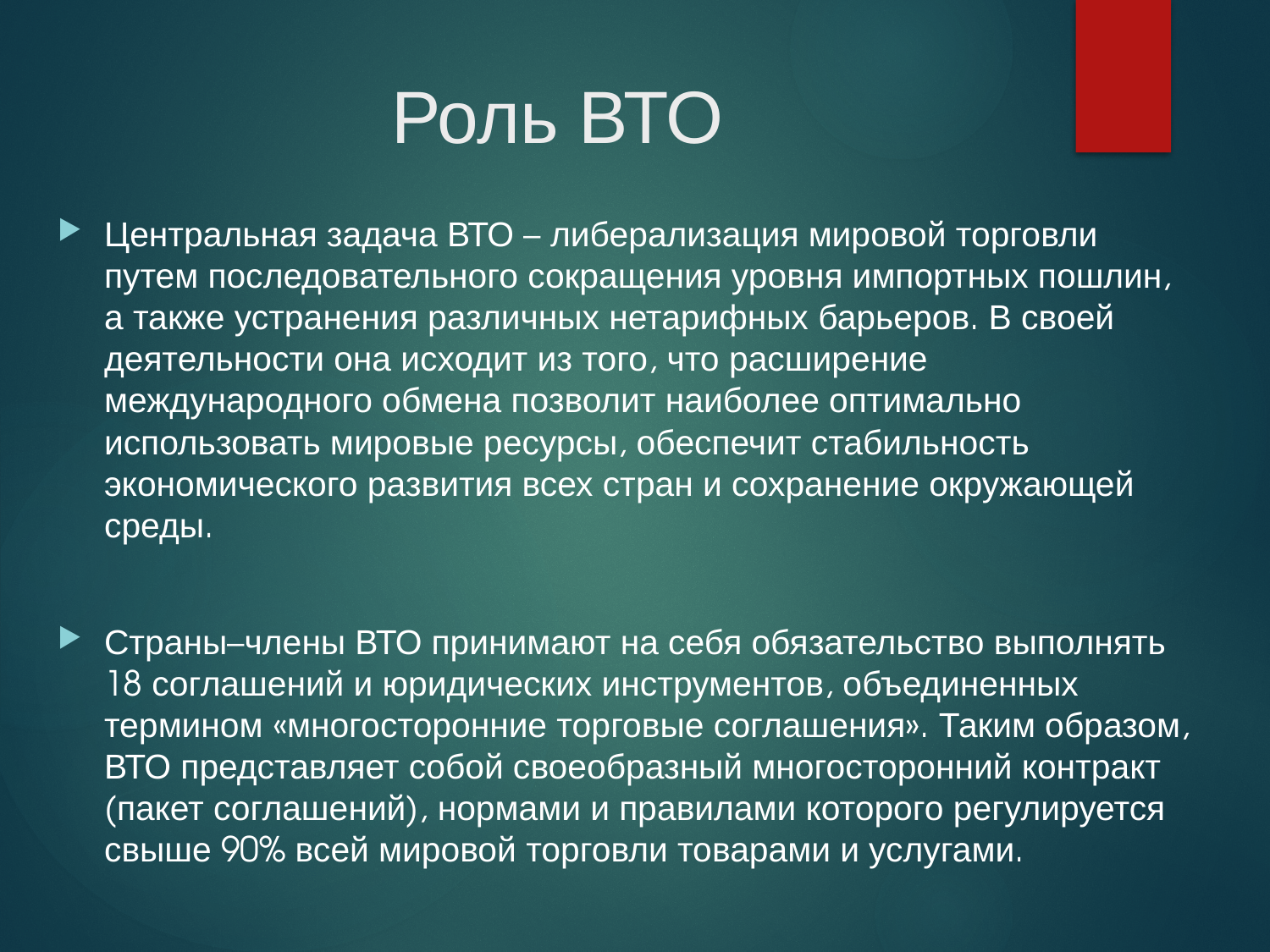

# Роль ВТО
Центральная задача ВТО – либерализация мировой торговли путем последовательного сокращения уровня импортных пошлин, а также устранения различных нетарифных барьеров. В своей деятельности она исходит из того, что расширение международного обмена позволит наиболее оптимально использовать мировые ресурсы, обеспечит стабильность экономического развития всех стран и сохранение окружающей среды.

Страны–члены ВТО принимают на себя обязательство выполнять 18 соглашений и юридических инструментов, объединенных термином «многосторонние торговые соглашения». Таким образом, ВТО представляет собой своеобразный многосторонний контракт (пакет соглашений), нормами и правилами которого регулируется свыше 90% всей мировой торговли товарами и услугами.